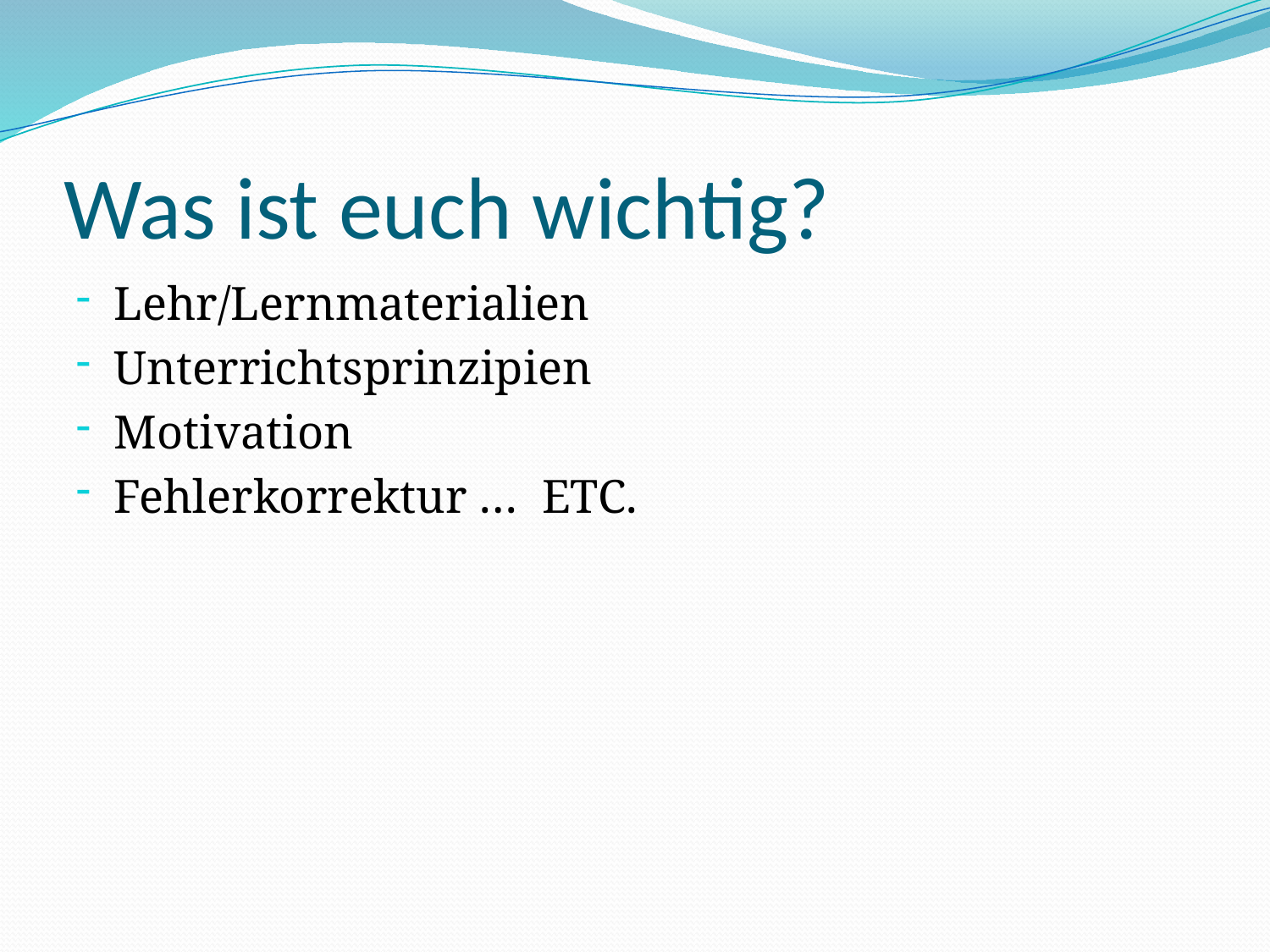

# Was ist euch wichtig?
Lehr/Lernmaterialien
Unterrichtsprinzipien
Motivation
Fehlerkorrektur …  ETC.